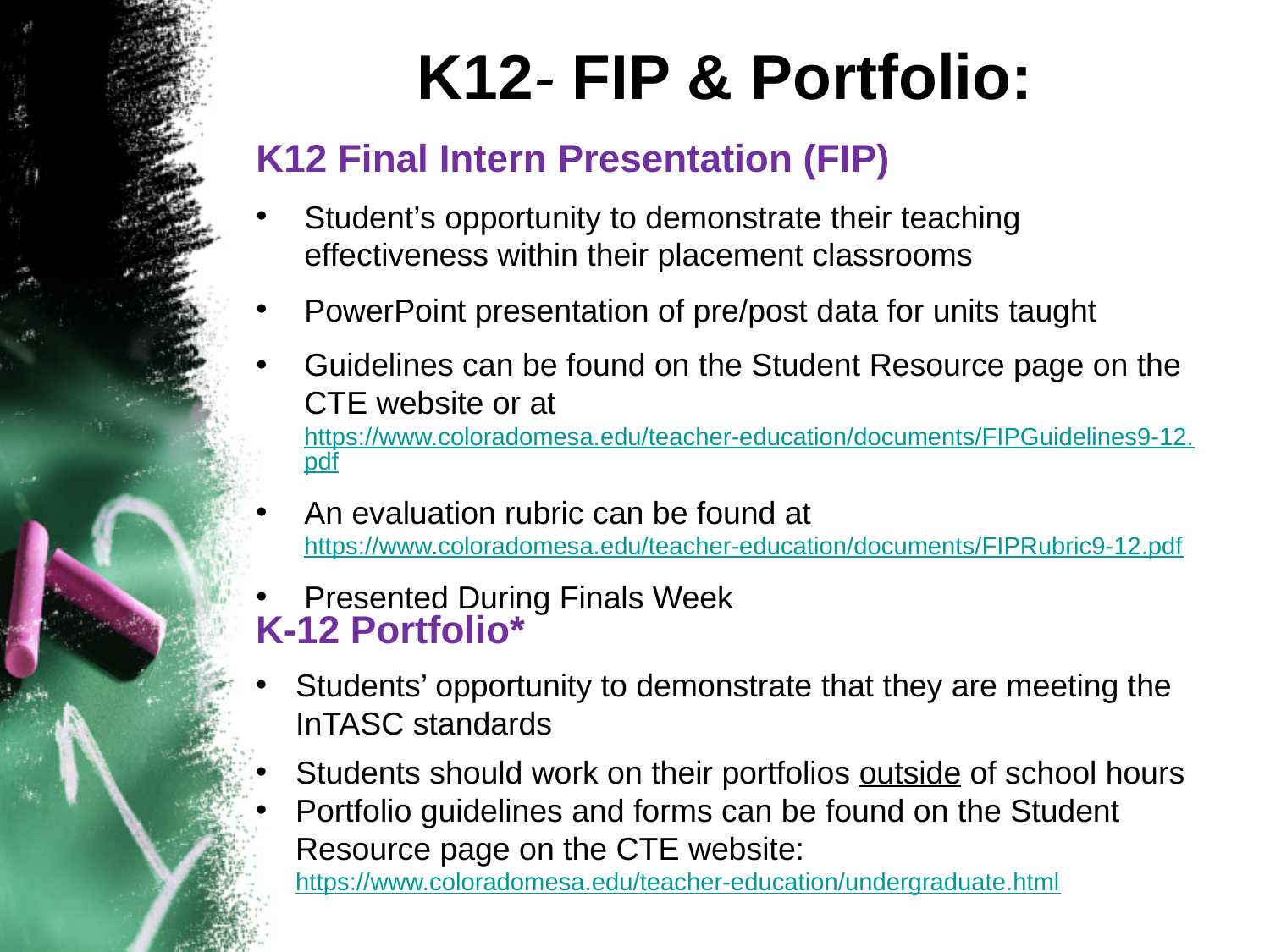

# K12- FIP & Portfolio:
K12 Final Intern Presentation (FIP)
Student’s opportunity to demonstrate their teaching effectiveness within their placement classrooms
PowerPoint presentation of pre/post data for units taught
Guidelines can be found on the Student Resource page on the CTE website or at https://www.coloradomesa.edu/teacher-education/documents/FIPGuidelines9-12.pdf
An evaluation rubric can be found at
https://www.coloradomesa.edu/teacher-education/documents/FIPRubric9-12.pdf
Presented During Finals Week
K-12 Portfolio*
Students’ opportunity to demonstrate that they are meeting the InTASC standards
Students should work on their portfolios outside of school hours
Portfolio guidelines and forms can be found on the Student Resource page on the CTE website:
https://www.coloradomesa.edu/teacher-education/undergraduate.html